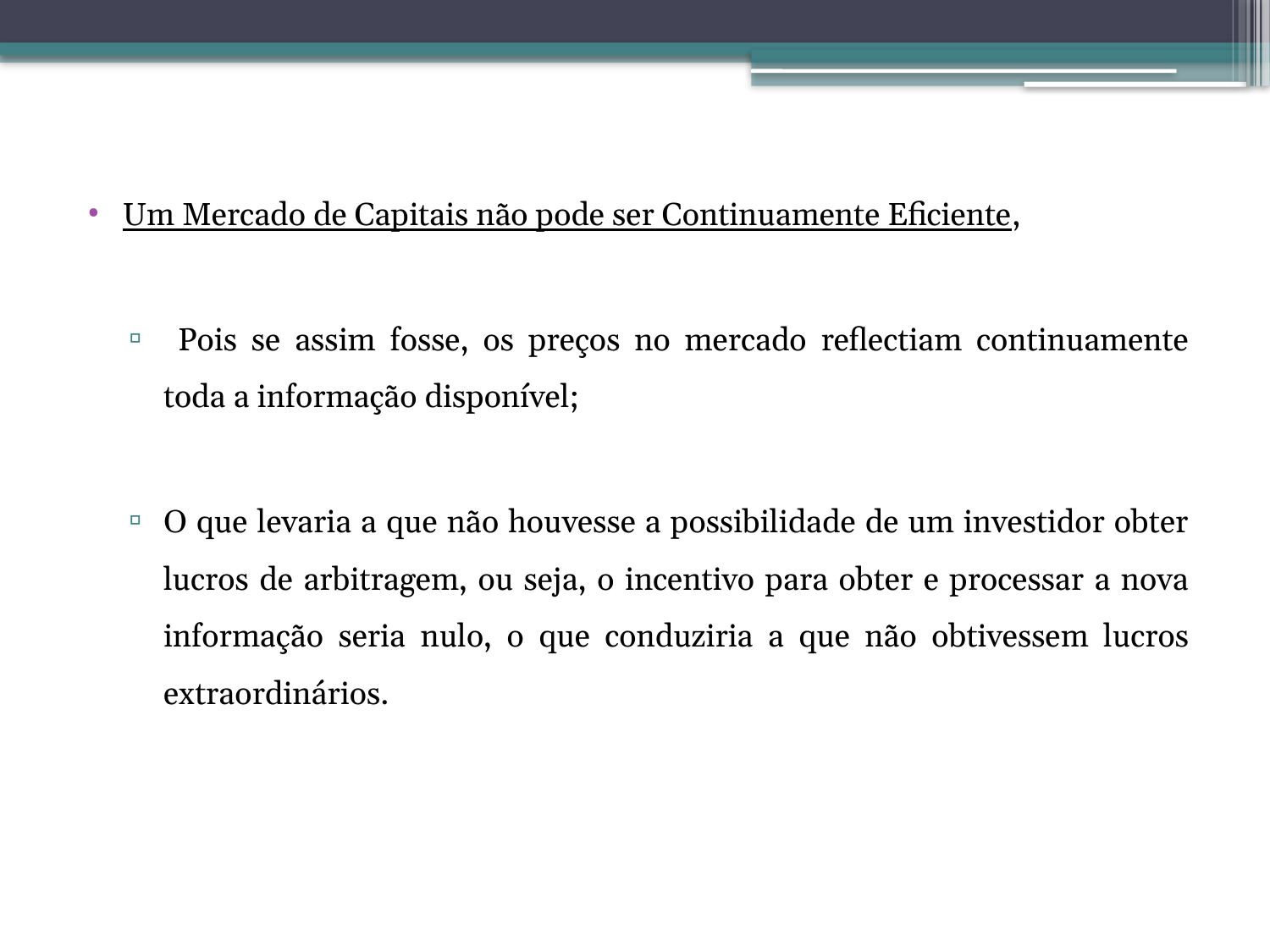

Um Mercado de Capitais não pode ser Continuamente Eficiente,

 Pois se assim fosse, os preços no mercado reflectiam continuamente toda a informação disponível;

O que levaria a que não houvesse a possibilidade de um investidor obter lucros de arbitragem, ou seja, o incentivo para obter e processar a nova informação seria nulo, o que conduziria a que não obtivessem lucros extraordinários.